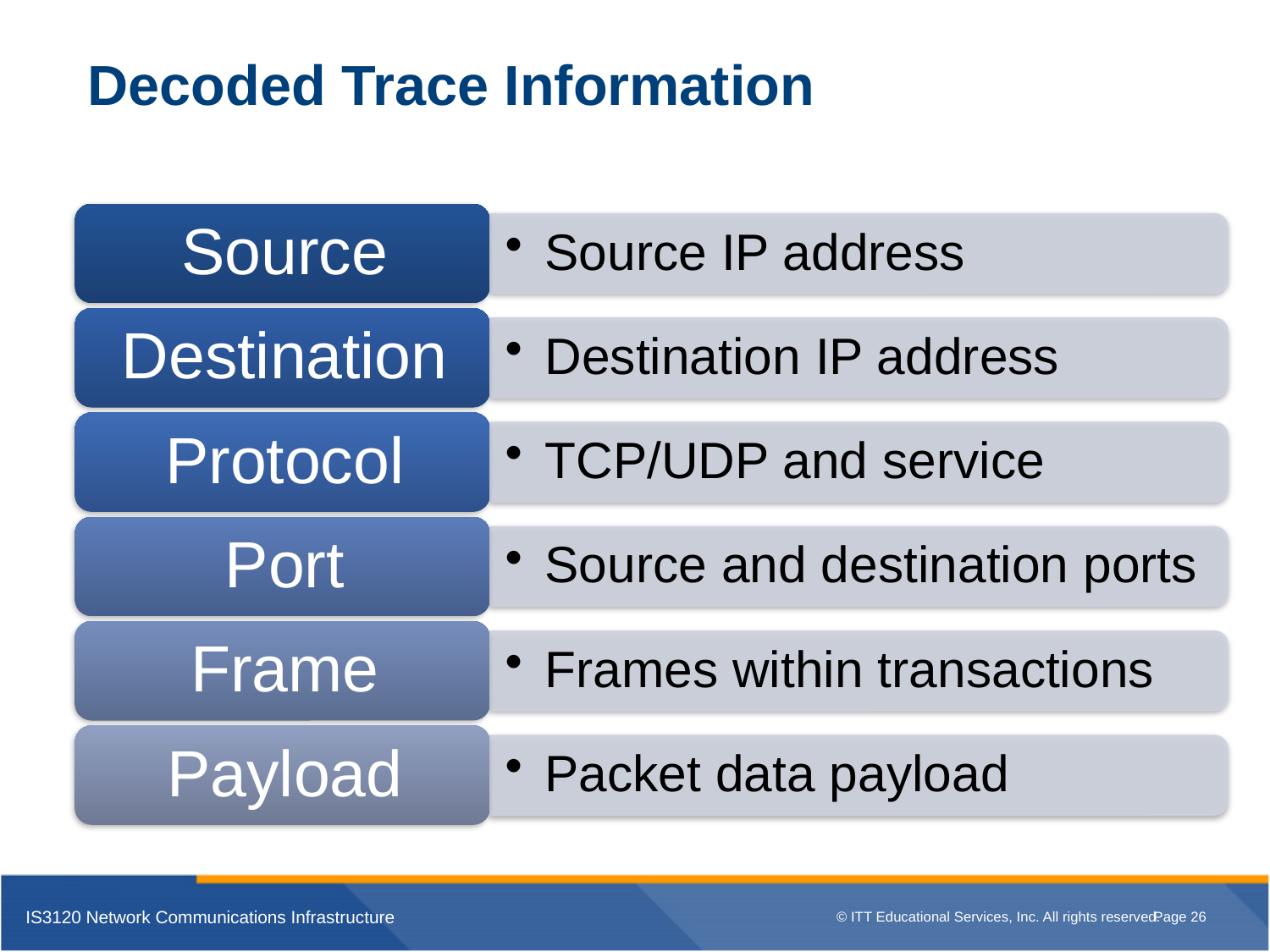

# Decoded Trace Information
Source IP address
Source
Destination IP address
Destination
TCP/UDP and service
Protocol
Source and destination ports
Port
Frames within transactions
Frame
Packet data payload
Payload